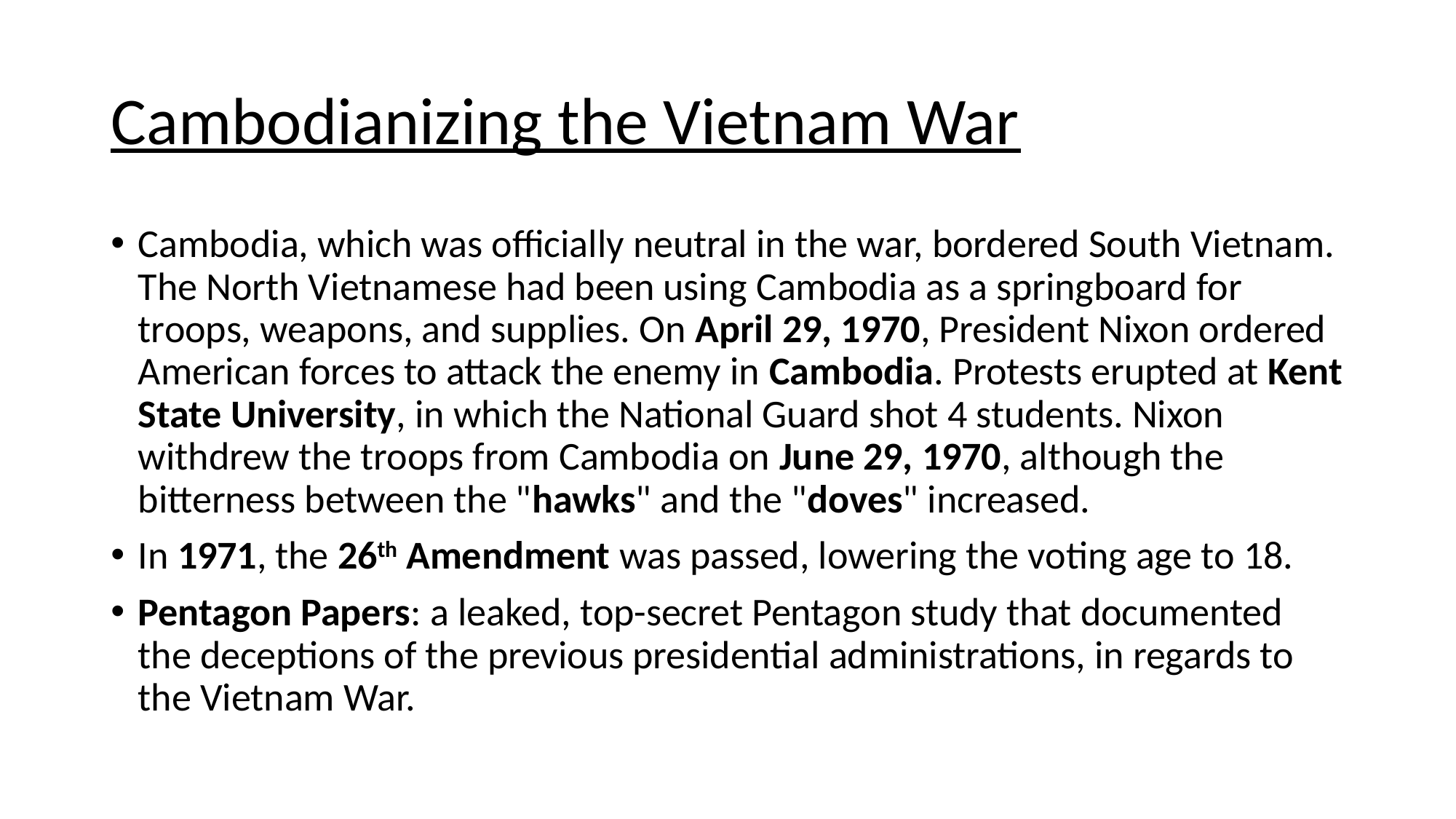

# Cambodianizing the Vietnam War
Cambodia, which was officially neutral in the war, bordered South Vietnam. The North Vietnamese had been using Cambodia as a springboard for troops, weapons, and supplies. On April 29, 1970, President Nixon ordered American forces to attack the enemy in Cambodia. Protests erupted at Kent State University, in which the National Guard shot 4 students. Nixon withdrew the troops from Cambodia on June 29, 1970, although the bitterness between the "hawks" and the "doves" increased.
In 1971, the 26th Amendment was passed, lowering the voting age to 18.
Pentagon Papers: a leaked, top-secret Pentagon study that documented the deceptions of the previous presidential administrations, in regards to the Vietnam War.